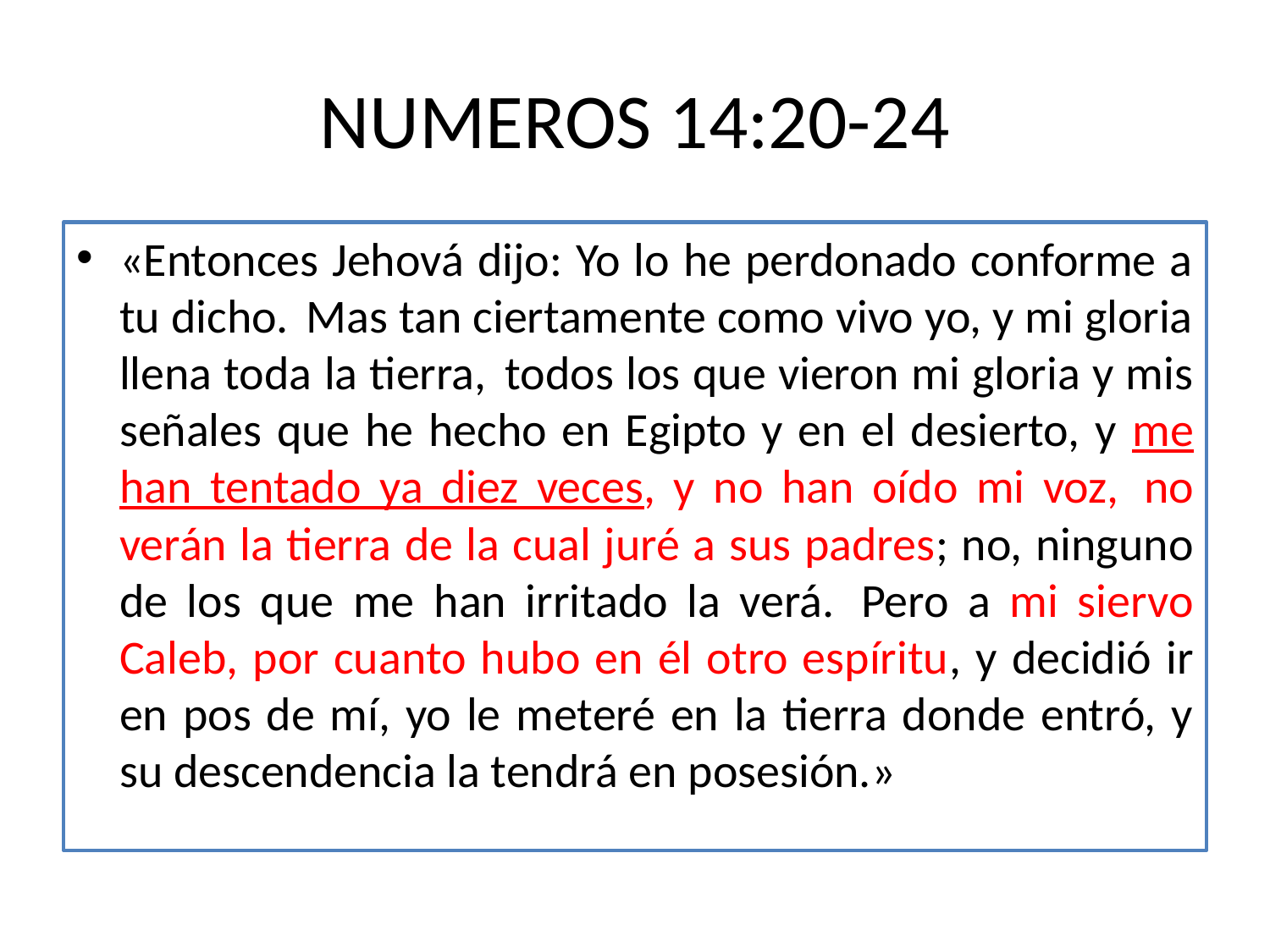

# NUMEROS 14:20-24
«Entonces Jehová dijo: Yo lo he perdonado conforme a tu dicho.  Mas tan ciertamente como vivo yo, y mi gloria llena toda la tierra,  todos los que vieron mi gloria y mis señales que he hecho en Egipto y en el desierto, y me han tentado ya diez veces, y no han oído mi voz,  no verán la tierra de la cual juré a sus padres; no, ninguno de los que me han irritado la verá.  Pero a mi siervo Caleb, por cuanto hubo en él otro espíritu, y decidió ir en pos de mí, yo le meteré en la tierra donde entró, y su descendencia la tendrá en posesión.»